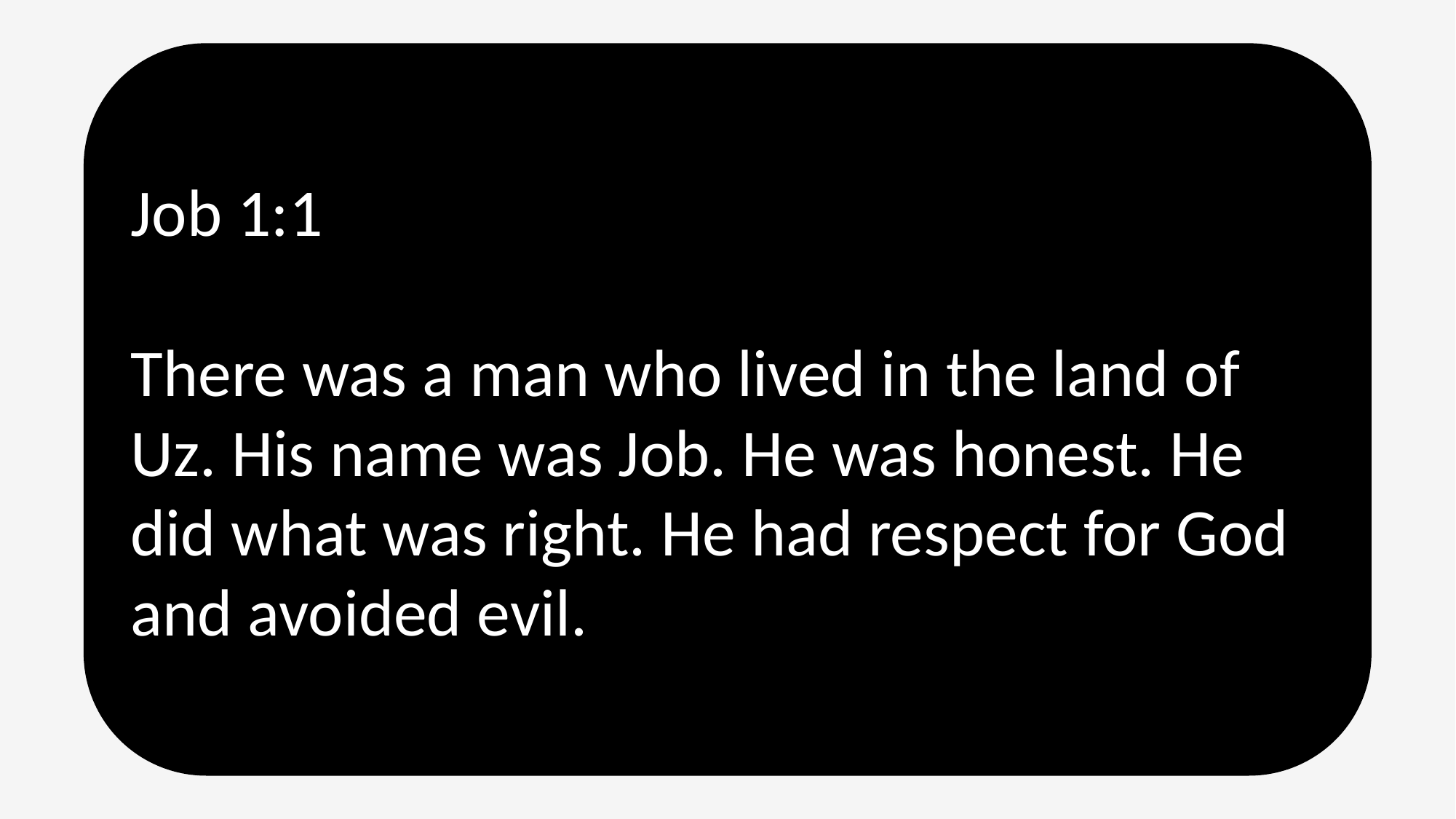

Job 1:1

There was a man who lived in the land of Uz. His name was Job. He was honest. He did what was right. He had respect for God and avoided evil.